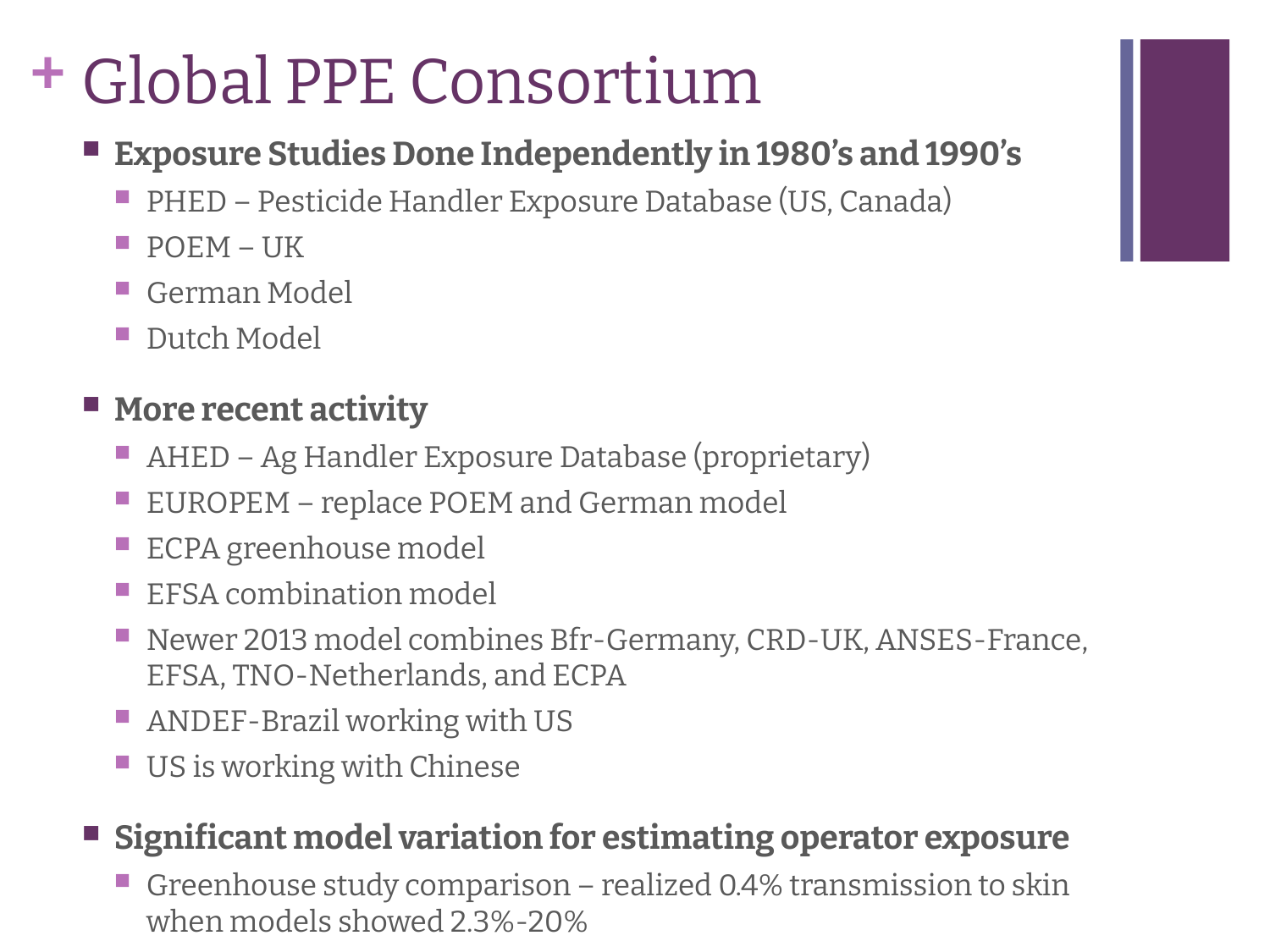

# Global PPE Consortium
Exposure Studies Done Independently in 1980’s and 1990’s
PHED – Pesticide Handler Exposure Database (US, Canada)
POEM – UK
German Model
Dutch Model
More recent activity
AHED – Ag Handler Exposure Database (proprietary)
EUROPEM – replace POEM and German model
ECPA greenhouse model
EFSA combination model
Newer 2013 model combines Bfr-Germany, CRD-UK, ANSES-France, EFSA, TNO-Netherlands, and ECPA
ANDEF-Brazil working with US
US is working with Chinese
Significant model variation for estimating operator exposure
Greenhouse study comparison – realized 0.4% transmission to skin when models showed 2.3%-20%